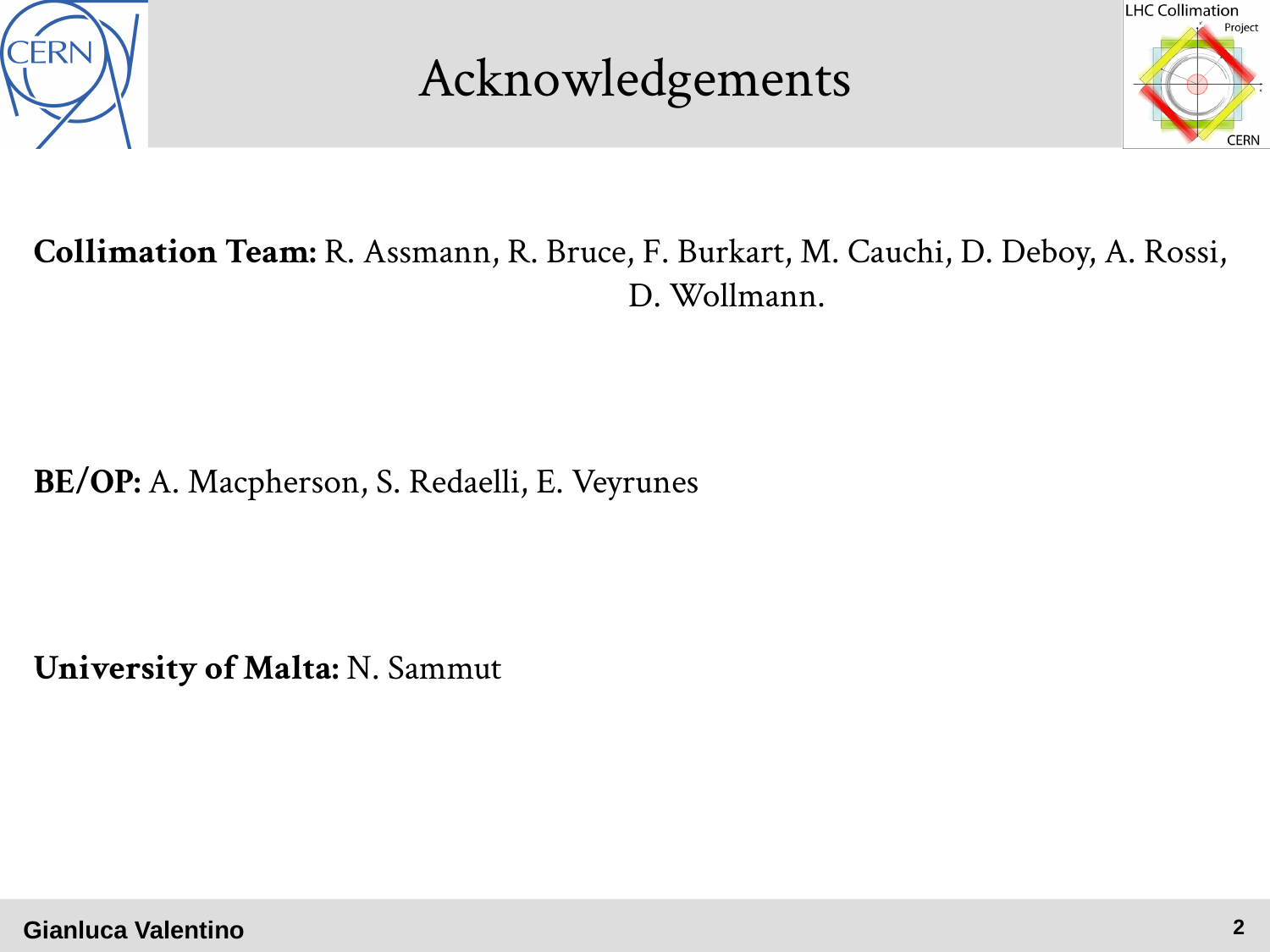

# Acknowledgements

Collimation Team: R. Assmann, R. Bruce, F. Burkart, M. Cauchi, D. Deboy, A. Rossi, 				     D. Wollmann.

BE/OP: A. Macpherson, S. Redaelli, E. Veyrunes

University of Malta: N. Sammut
Gianluca Valentino
2